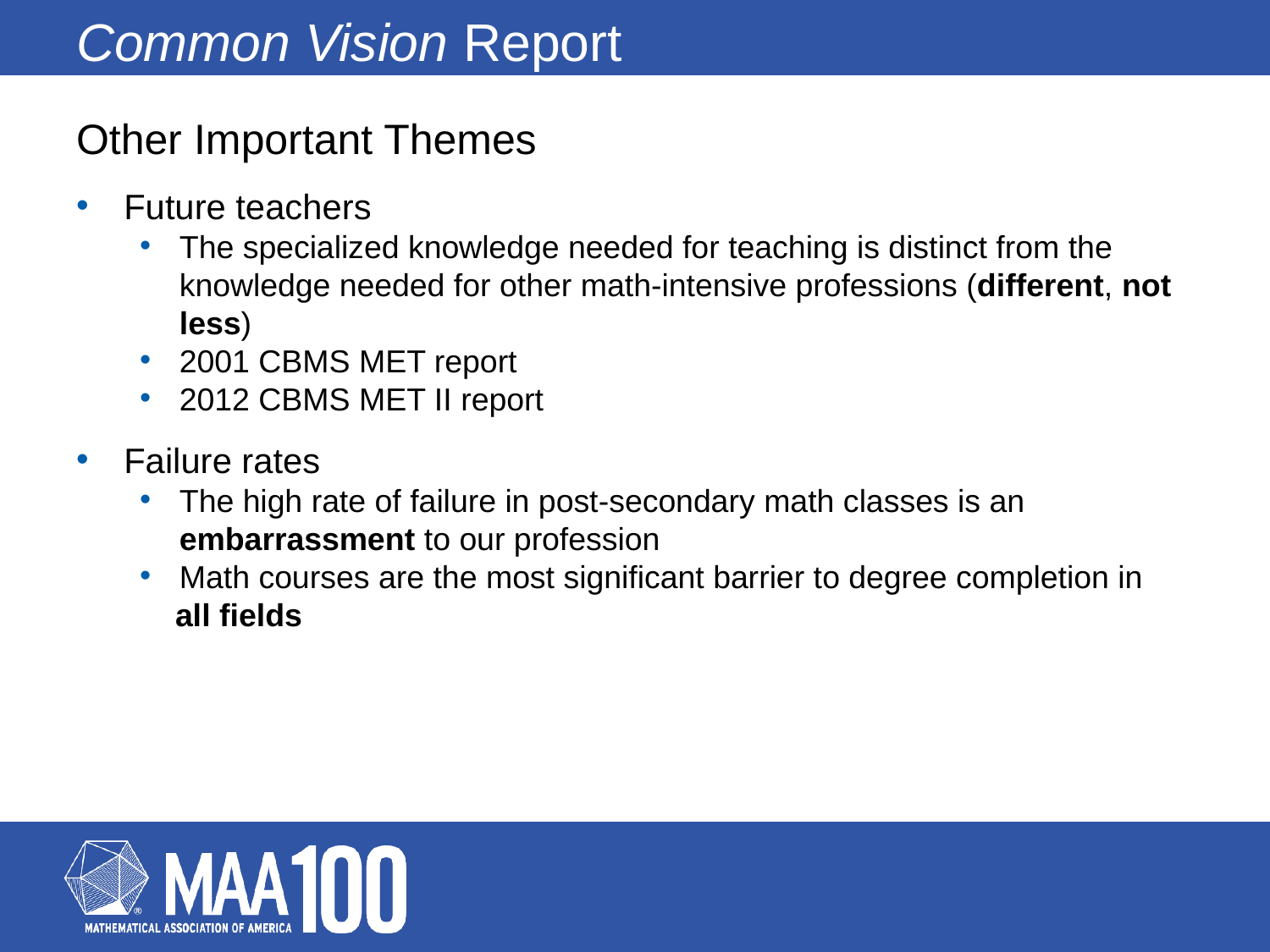

# Common Vision Report
Other Important Themes

Future teachers
The specialized knowledge needed for teaching is distinct from the knowledge needed for other math-intensive professions (different, not less)
2001 CBMS MET report
2012 CBMS MET II report

Failure rates
The high rate of failure in post-secondary math classes is an embarrassment to our profession
Math courses are the most significant barrier to degree completion in
    all fields